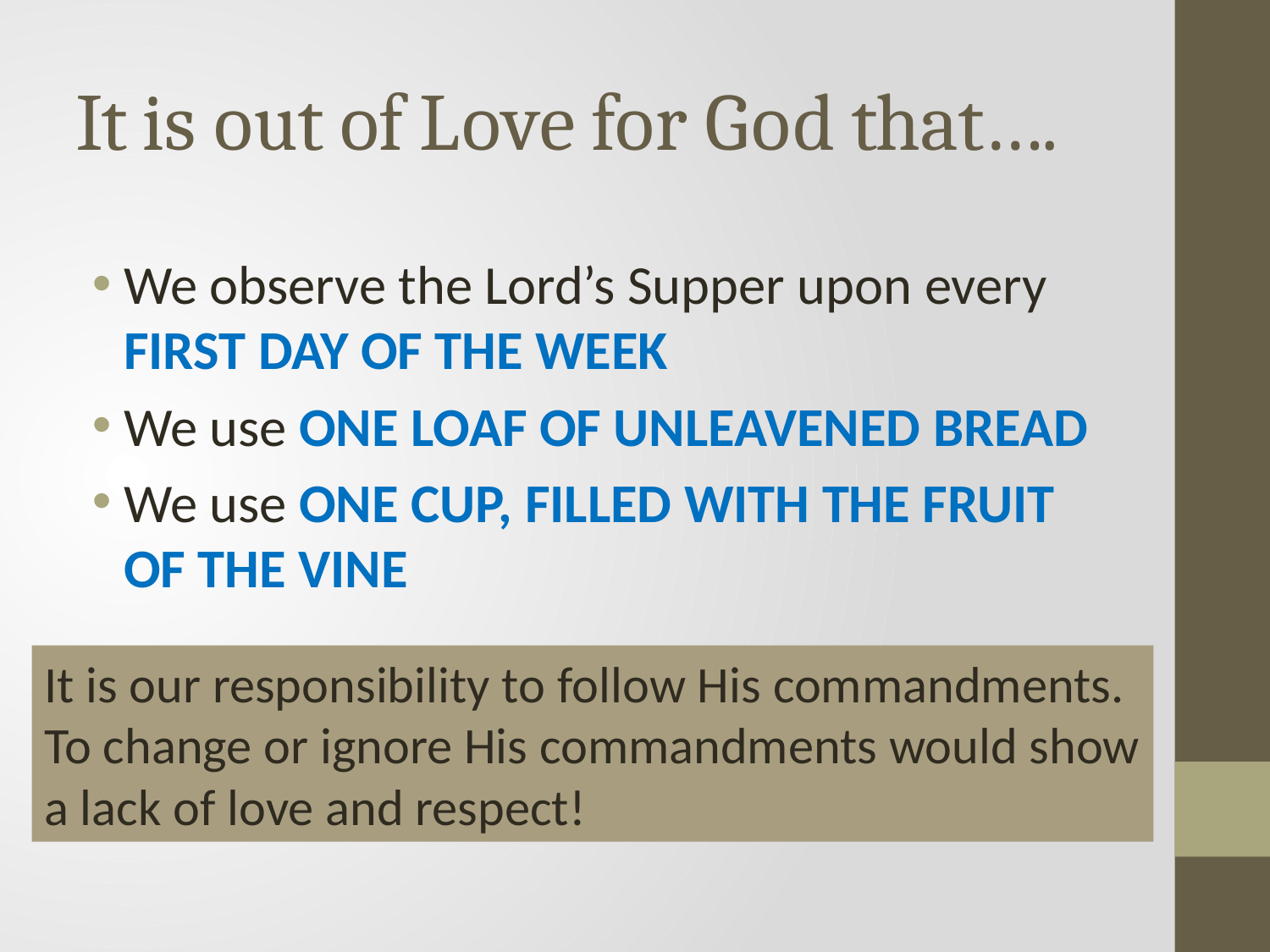

# It is out of Love for God that….
We observe the Lord’s Supper upon every FIRST DAY OF THE WEEK
We use ONE LOAF OF UNLEAVENED BREAD
We use ONE CUP, FILLED WITH THE FRUIT OF THE VINE

It is our responsibility to follow His commandments.  To change or ignore His commandments would show a lack of love and respect!